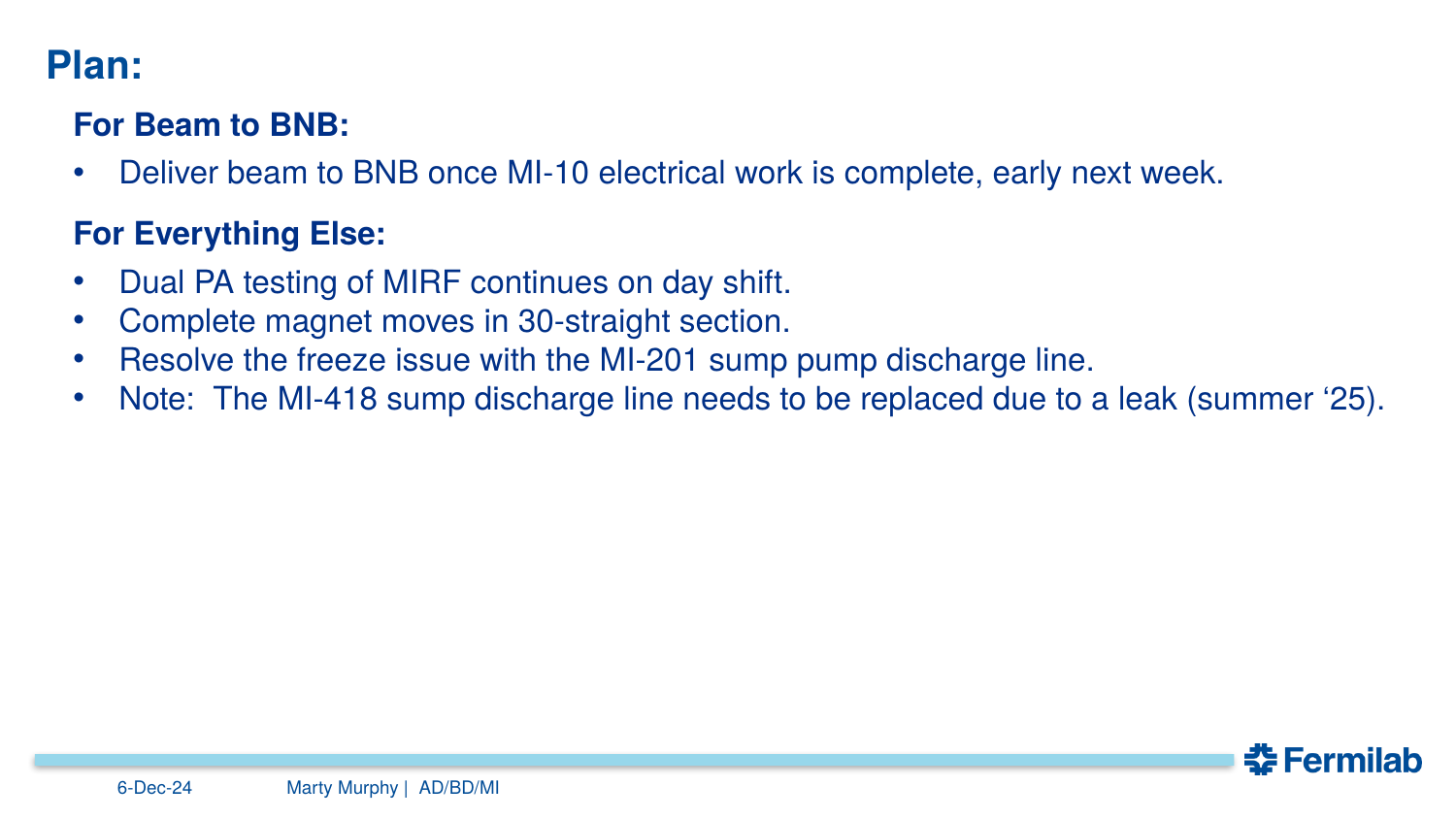

Plan:
For Beam to BNB:

Deliver beam to BNB once MI-10 electrical work is complete, early next week.

For Everything Else:

Dual PA testing of MIRF continues on day shift.
Complete magnet moves in 30-straight section.
Resolve the freeze issue with the MI-201 sump pump discharge line.
Note:  The MI-418 sump discharge line needs to be replaced due to a leak (summer ‘25).

6-Dec-24
Marty Murphy |  AD/BD/MI